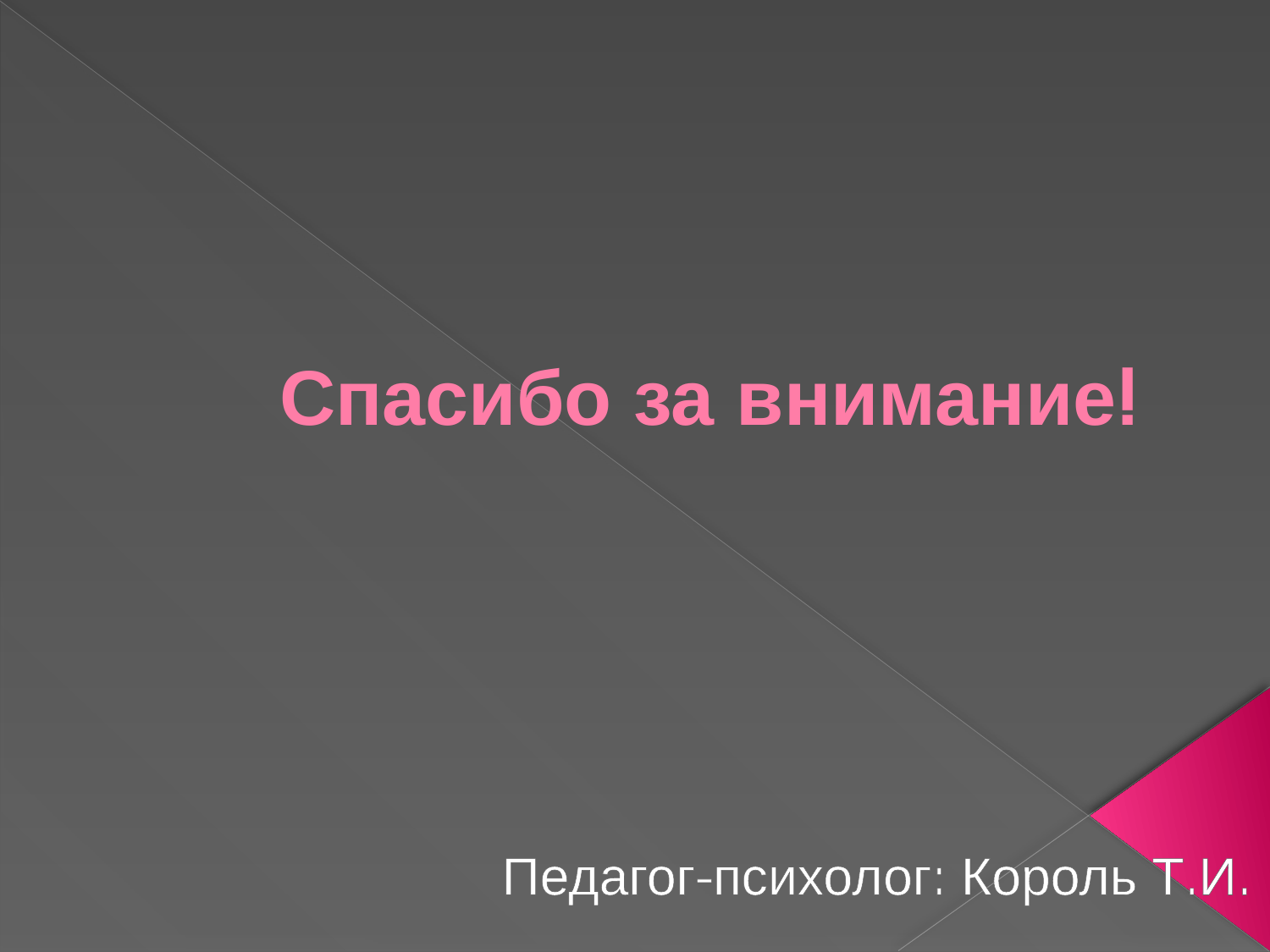

# Спасибо за внимание!
Педагог-психолог: Король Т.И.